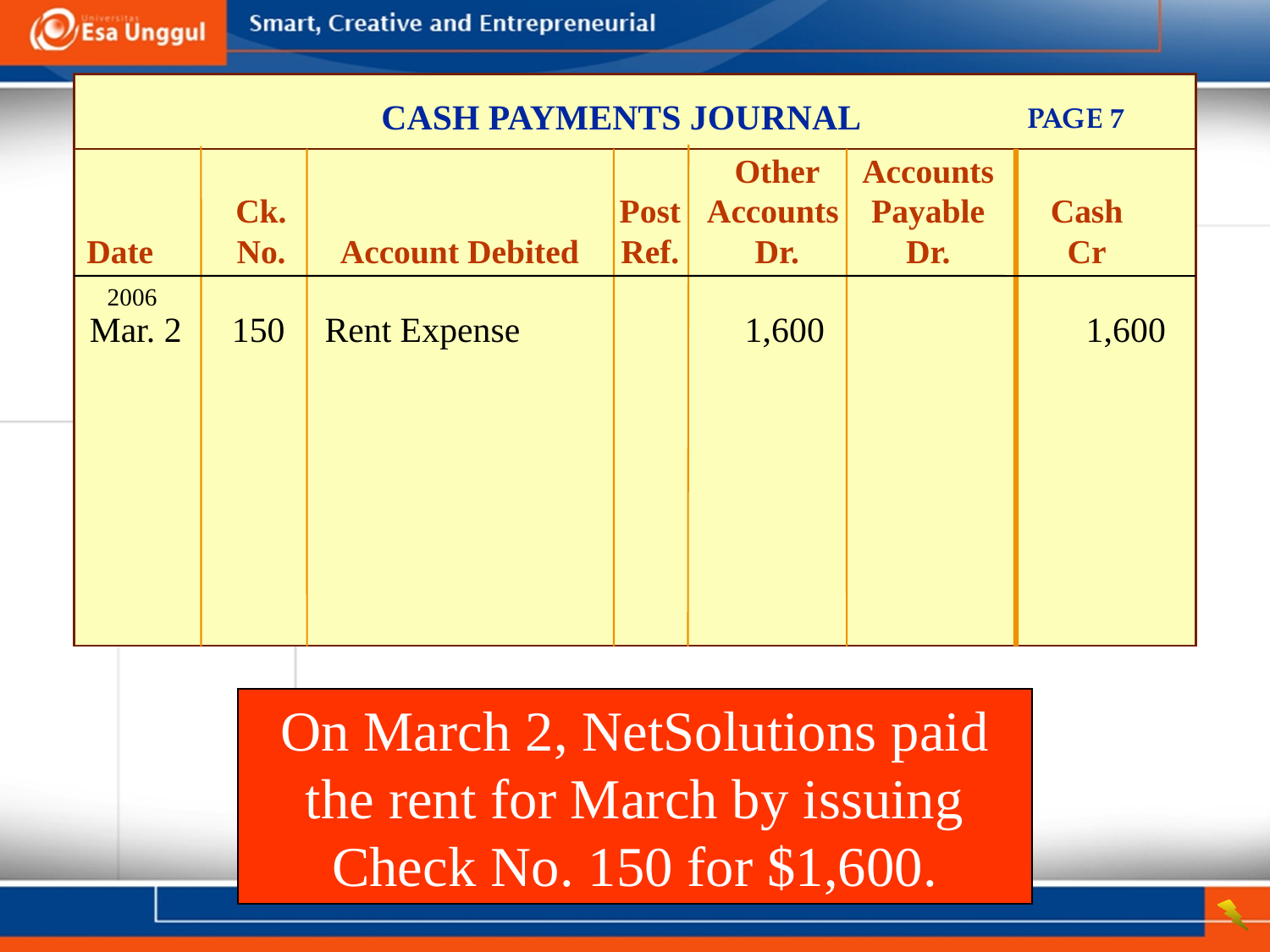

CASH PAYMENTS JOURNAL
PAGE 7
				Other	Accounts
	Ck.		Post	Accounts 	Payable	Cash
Date	No.	Account Debited	Ref.	Dr.	Dr.	Cr

2006
	Mar. 2	150	Rent Expense		1,600		1,600
On March 2, NetSolutions paid the rent for March by issuing Check No. 150 for $1,600.